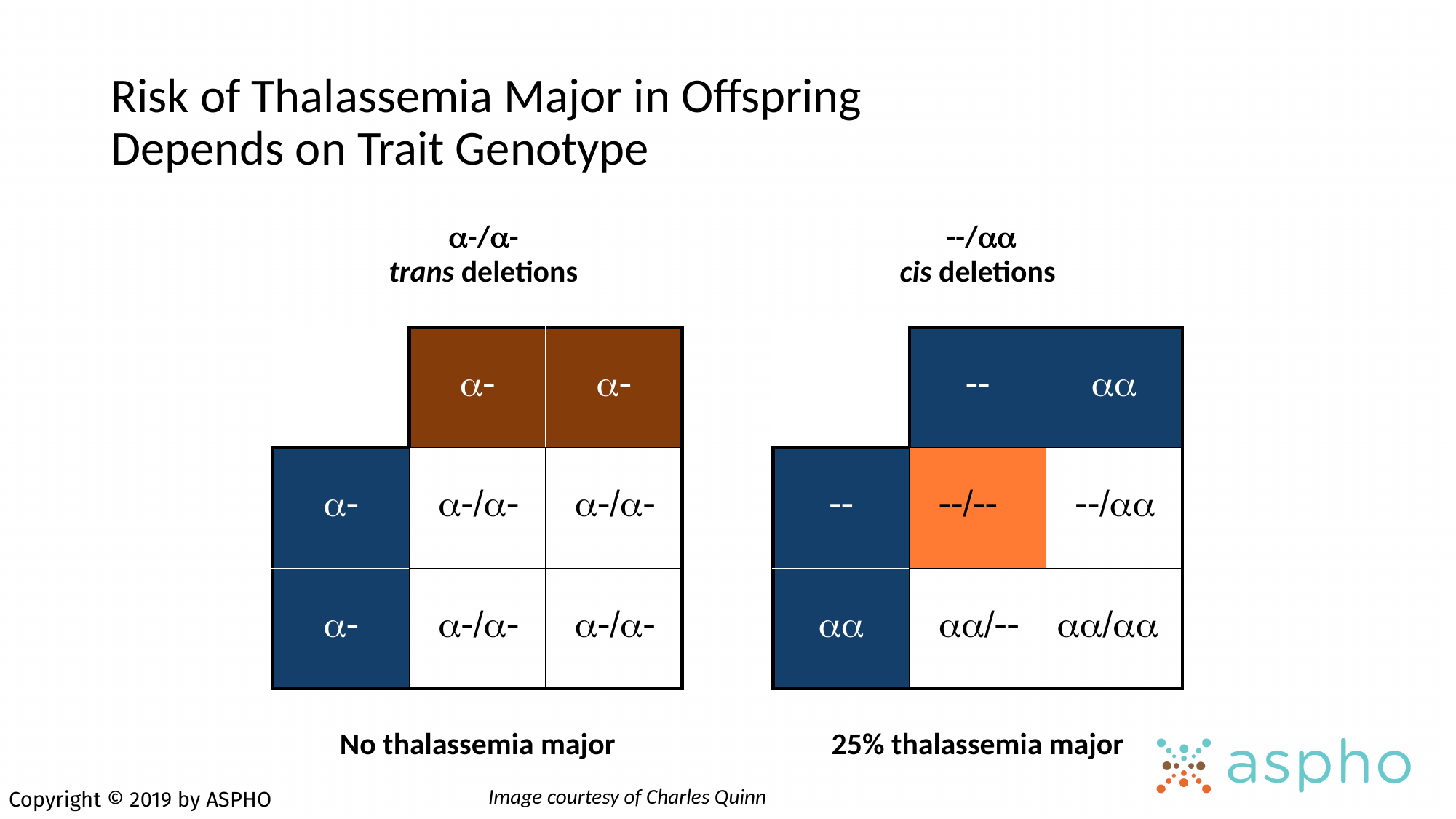

# Risk of Thalassemia Major in Offspring Depends on Trait Genotype
α-/α-
trans deletions
--/αα
cis deletions
|  | α− | α− |
| --- | --- | --- |
| α− | α−/α− | α−/α− |
| α− | α−/α− | α−/α− |
|  | −− | αα |
| --- | --- | --- |
| −− | −−/−− | −−/αα |
| αα | αα/−− | αα/αα |

No thalassemia major
25% thalassemia major
Image courtesy of Charles Quinn
Copyright © 2019 by ASPHO